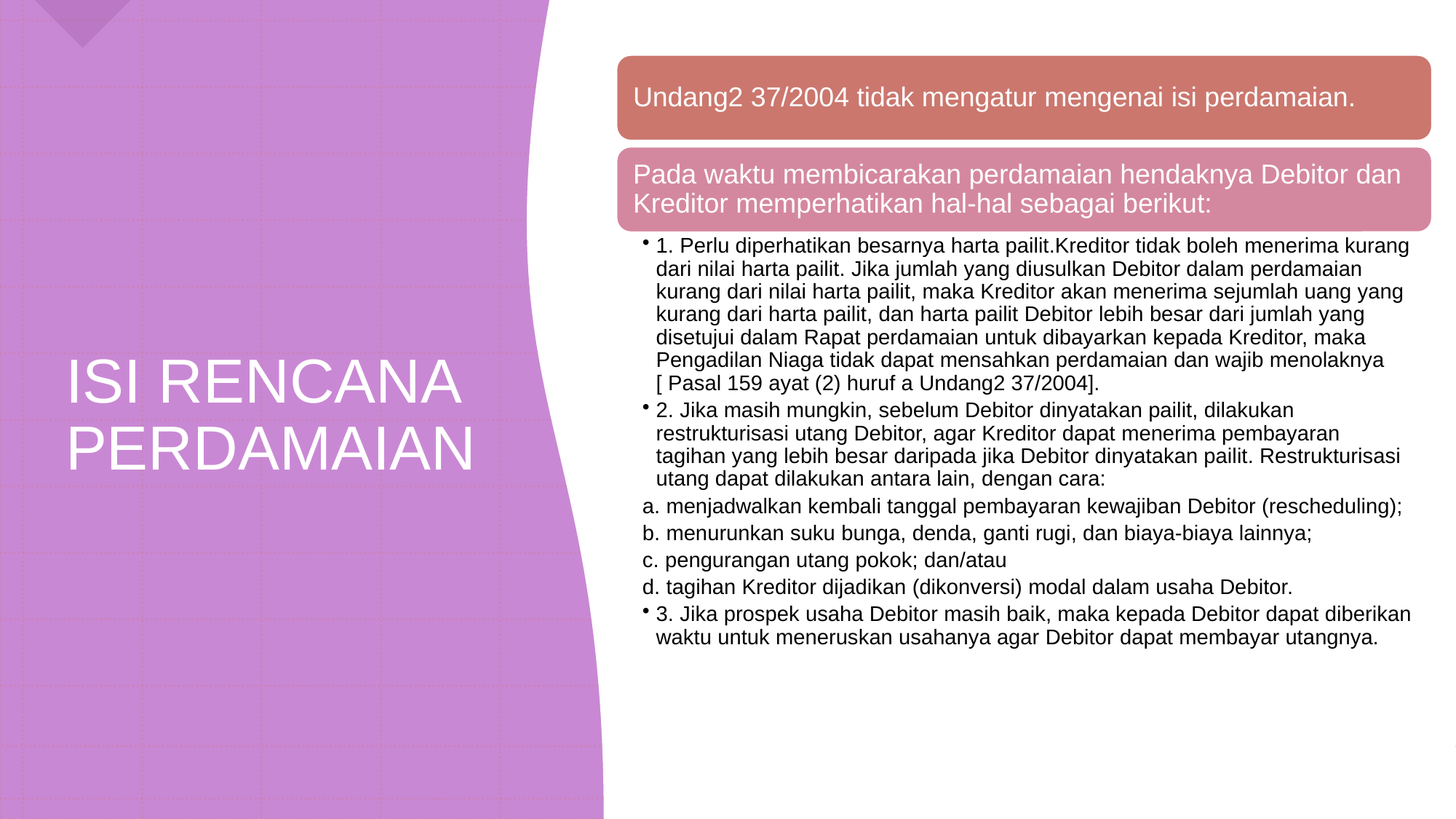

Undang2 37/2004 tidak mengatur mengenai isi perdamaian.
Pada waktu membicarakan perdamaian hendaknya Debitor dan Kreditor memperhatikan hal-hal sebagai berikut:
1. Perlu diperhatikan besarnya harta pailit.Kreditor tidak boleh menerima kurang dari nilai harta pailit. Jika jumlah yang diusulkan Debitor dalam perdamaian kurang dari nilai harta pailit, maka Kreditor akan menerima sejumlah uang yang kurang dari harta pailit, dan harta pailit Debitor lebih besar dari jumlah yang disetujui dalam Rapat perdamaian untuk dibayarkan kepada Kreditor, maka Pengadilan Niaga tidak dapat mensahkan perdamaian dan wajib menolaknya [ Pasal 159 ayat (2) huruf a Undang2 37/2004].
2. Jika masih mungkin, sebelum Debitor dinyatakan pailit, dilakukan restrukturisasi utang Debitor, agar Kreditor dapat menerima pembayaran tagihan yang lebih besar daripada jika Debitor dinyatakan pailit. Restrukturisasi utang dapat dilakukan antara lain, dengan cara:
a. menjadwalkan kembali tanggal pembayaran kewajiban Debitor (rescheduling);
b. menurunkan suku bunga, denda, ganti rugi, dan biaya-biaya lainnya;
c. pengurangan utang pokok; dan/atau
d. tagihan Kreditor dijadikan (dikonversi) modal dalam usaha Debitor.
3. Jika prospek usaha Debitor masih baik, maka kepada Debitor dapat diberikan waktu untuk meneruskan usahanya agar Debitor dapat membayar utangnya.
# ISI RENCANA PERDAMAIAN